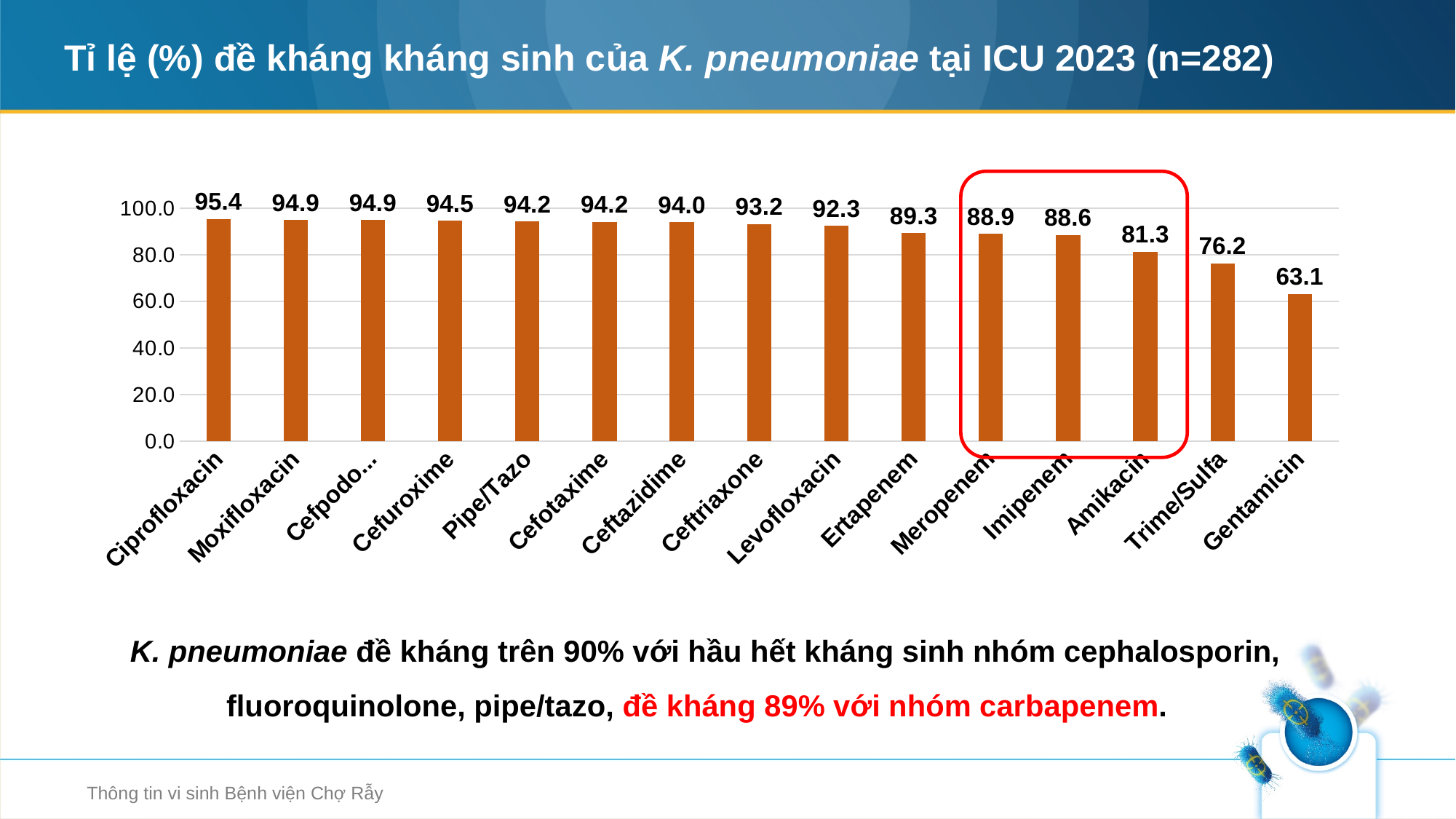

# Tỉ lệ (%) đề kháng kháng sinh của K. pneumoniae tại ICU 2023 (n=282)

### Chart

| Category | Tỉ lệ (%) đề kháng kháng sinh của K. pneumoniae ICU 2023 |
|---|---|
| Ciprofloxacin | 95.3571472167969 |
| Moxifloxacin | 94.9275360107422 |
| Cefpodoxime | 94.890510559082 |
| Cefuroxime | 94.5054931640625 |
| Pipe/Tazo | 94.2238235473633 |
| Cefotaxime | 94.1605834960938 |
| Ceftazidime | 93.9501800537109 |
| Ceftriaxone | 93.2384338378906 |
| Levofloxacin | 92.3371658325195 |
| Ertapenem | 89.2592620849609 |
| Meropenem | 88.9285736083984 |
| Imipenem | 88.5608825683594 |
| Amikacin | 81.3186798095703 |
| Trime/Sulfa | 76.2411346435547 |
| Gentamicin | 63.1205673217773 |
K. pneumoniae đề kháng trên 90% với hầu hết kháng sinh nhóm cephalosporin, fluoroquinolone, pipe/tazo, đề kháng 89% với nhóm carbapenem.
Thông tin vi sinh Bệnh viện Chợ Rẫy